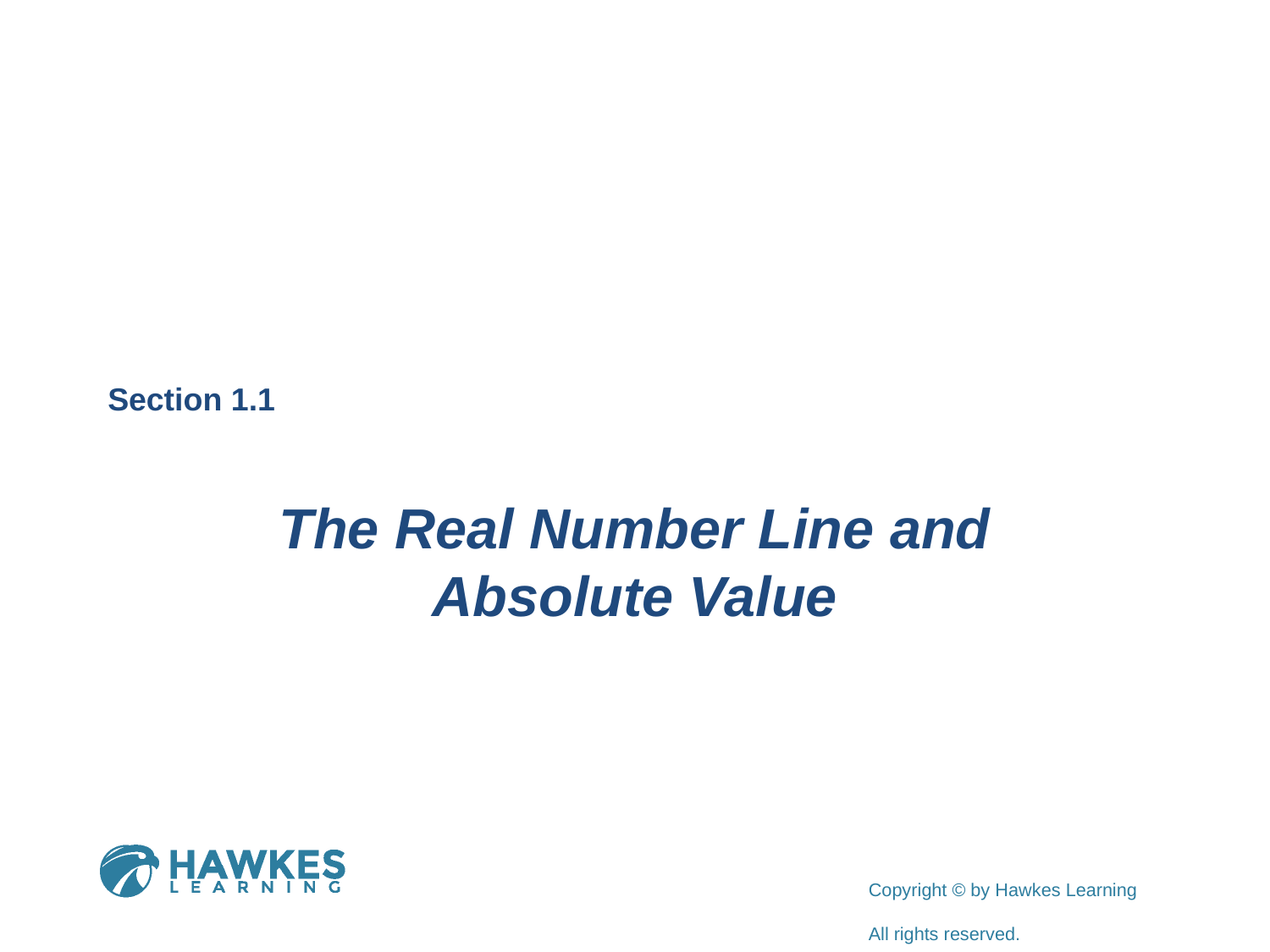

Section 1.1
The Real Number Line and Absolute Value